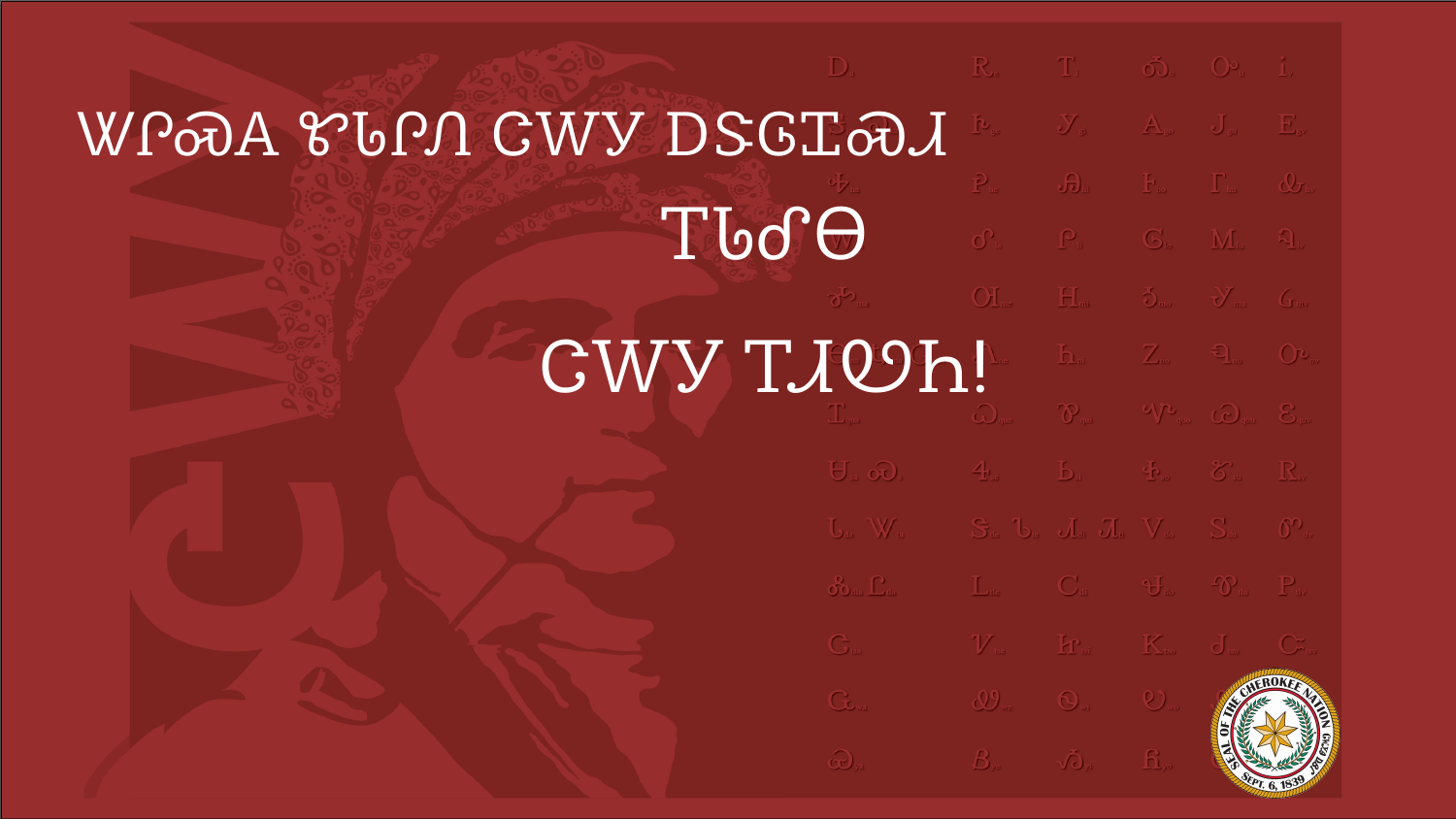

# ᏔᎵᏍᎪ ᏑᏓᎵᏁ ᏣᎳᎩ ᎠᏕᎶᏆᏍᏗ
ᎢᏓᎴᎾ
ᏣᎳᎩ ᎢᏗᏬᏂ!